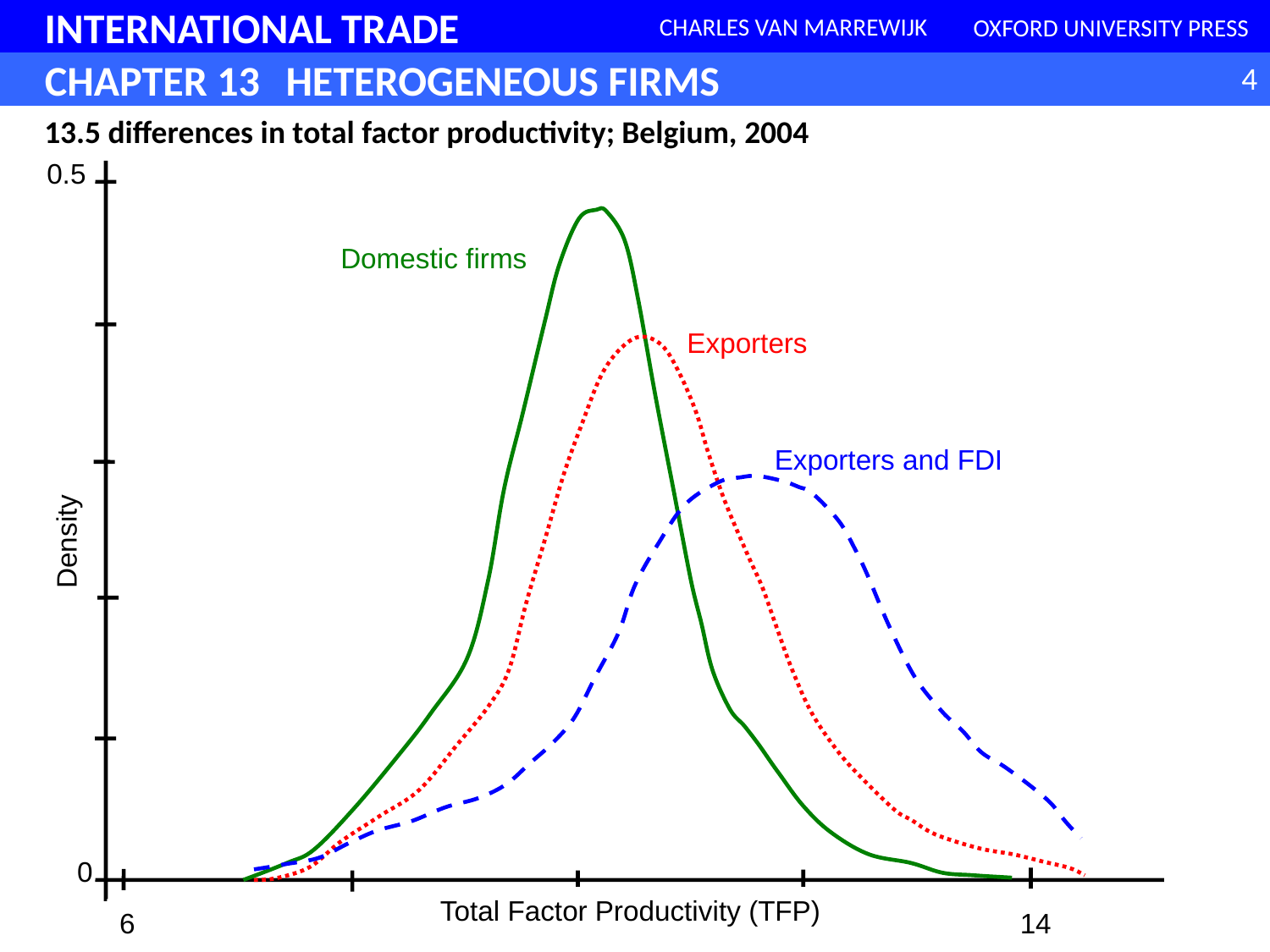

13.5 differences in total factor productivity; Belgium, 2004
0.5

Domestic firms
Exporters

Exporters and FDI

Density

0

Total Factor Productivity (TFP)
6
14